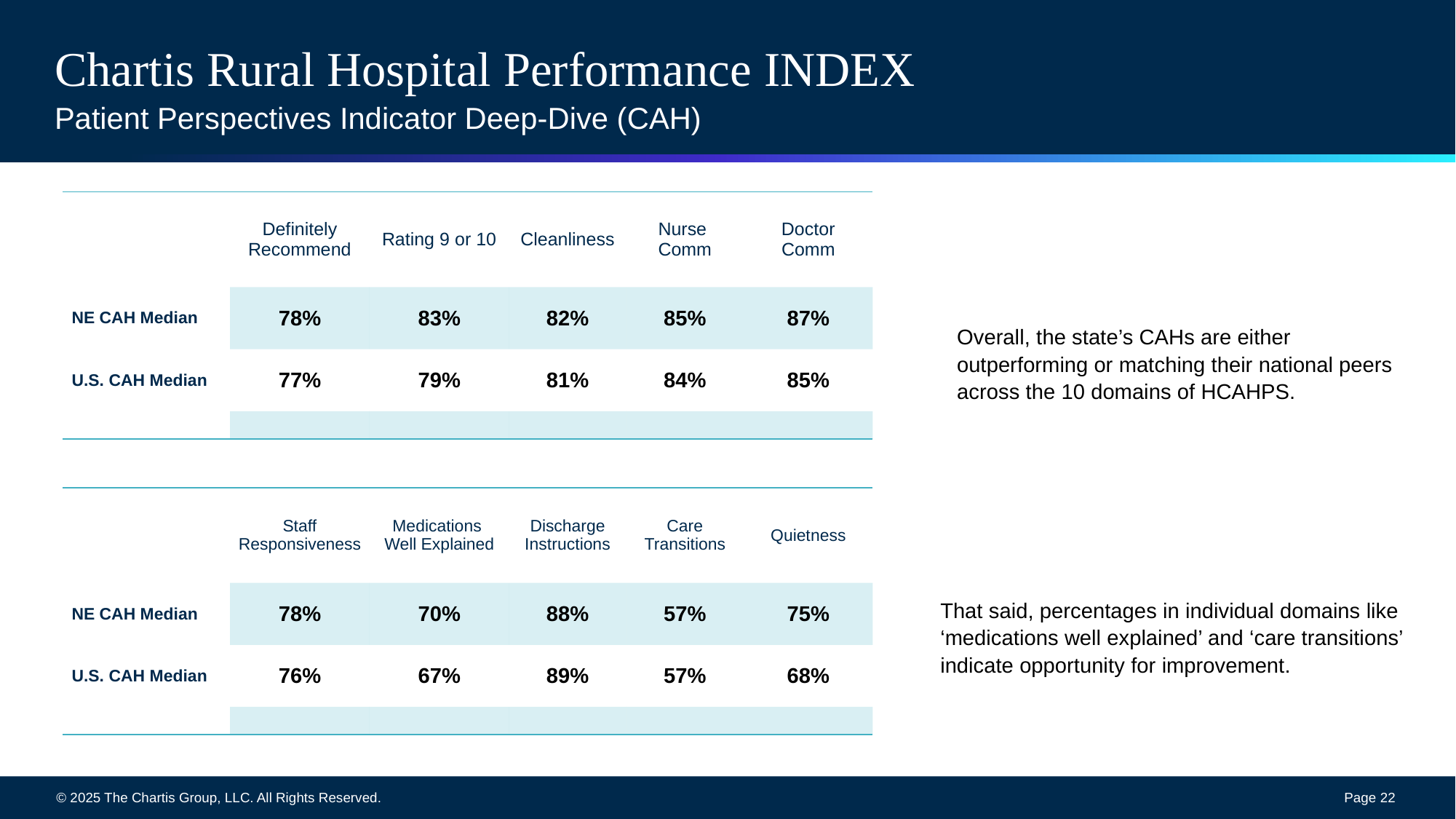

# Chartis Rural Hospital Performance INDEX Patient Perspectives Indicator Deep-Dive (CAH)
|  | Definitely Recommend | Rating 9 or 10 | Cleanliness | Nurse Comm | Doctor Comm |
| --- | --- | --- | --- | --- | --- |
| NE CAH Median | 78% | 83% | 82% | 85% | 87% |
| U.S. CAH Median | 77% | 79% | 81% | 84% | 85% |
|  |  |  |  |  |  |
Overall, the state’s CAHs are either outperforming or matching their national peers across the 10 domains of HCAHPS.
|  | Staff Responsiveness | Medications Well Explained | Discharge Instructions | Care Transitions | Quietness |
| --- | --- | --- | --- | --- | --- |
| NE CAH Median | 78% | 70% | 88% | 57% | 75% |
| U.S. CAH Median | 76% | 67% | 89% | 57% | 68% |
|  |  |  |  |  |  |
That said, percentages in individual domains like ‘medications well explained’ and ‘care transitions’ indicate opportunity for improvement.